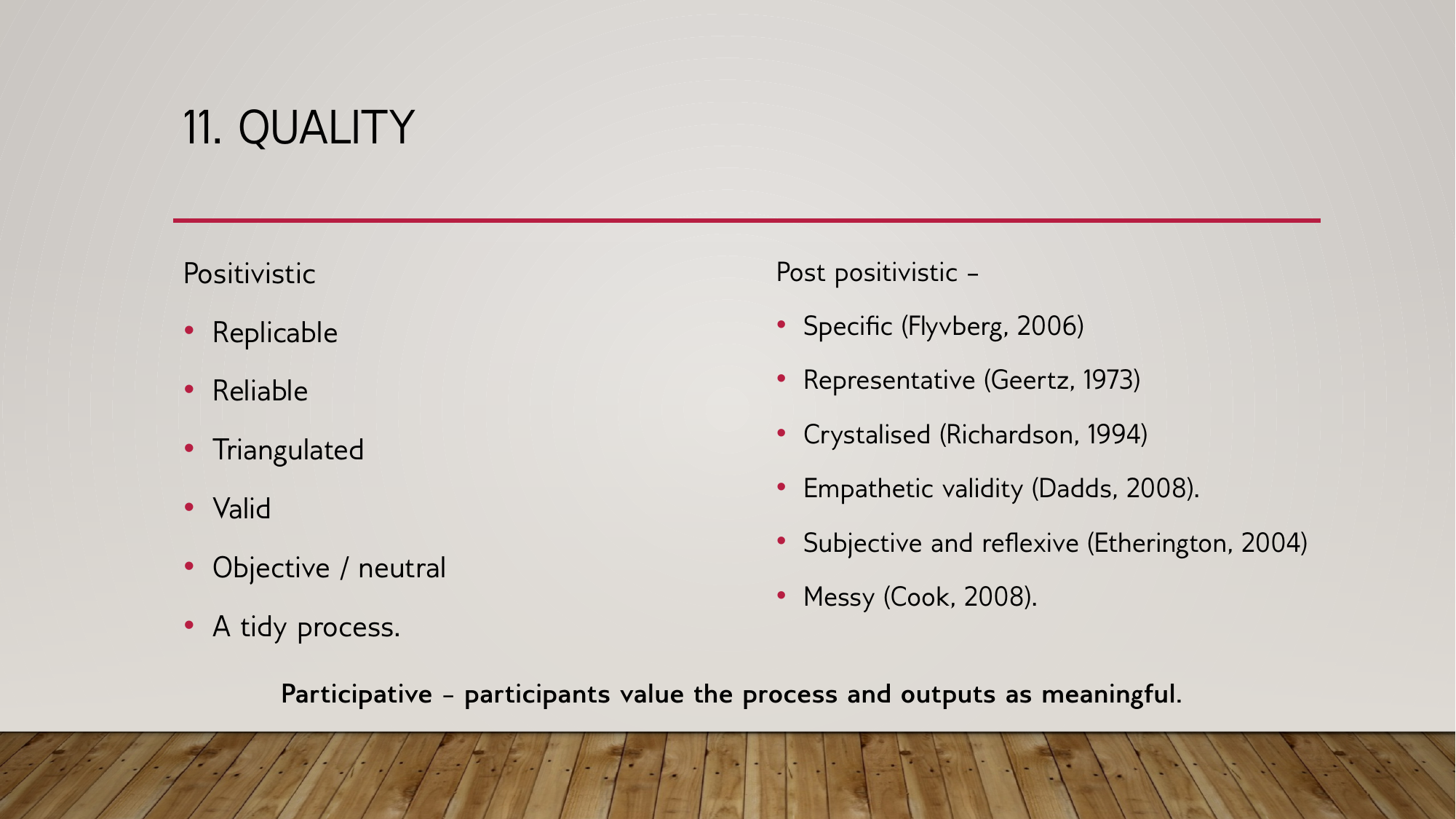

# 11. quality
Positivistic
Replicable
Reliable
Triangulated
Valid
Objective / neutral
A tidy process.

Post positivistic –
Specific (Flyvberg, 2006)
Representative (Geertz, 1973)
Crystalised (Richardson, 1994)
Empathetic validity (Dadds, 2008).
Subjective and reflexive (Etherington, 2004)
Messy (Cook, 2008).

Participative – participants value the process and outputs as meaningful.